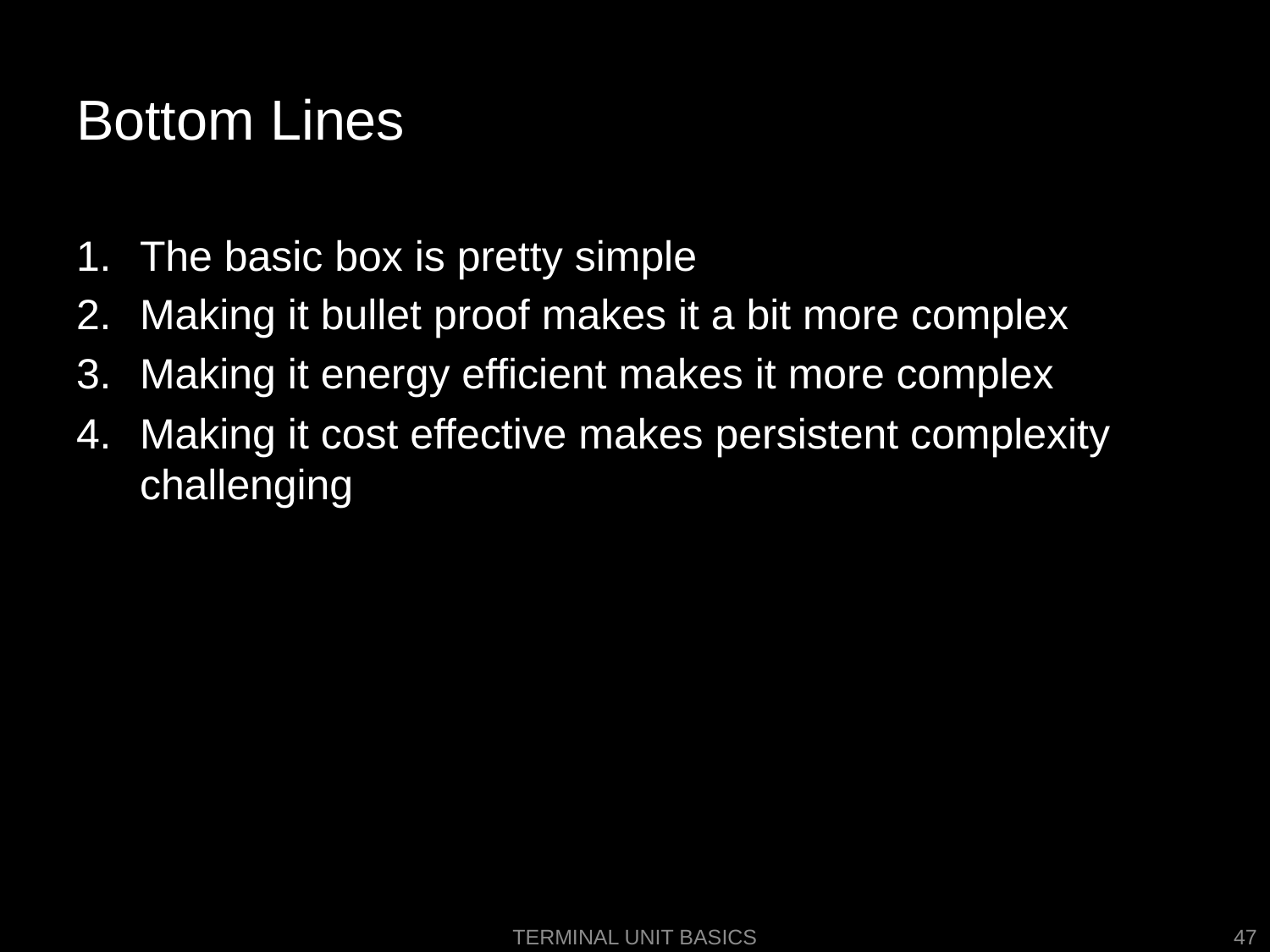

# Bottom Lines
The basic box is pretty simple
Making it bullet proof makes it a bit more complex
Making it energy efficient makes it more complex
Making it cost effective makes persistent complexity challenging
Terminal Unit Basics
47